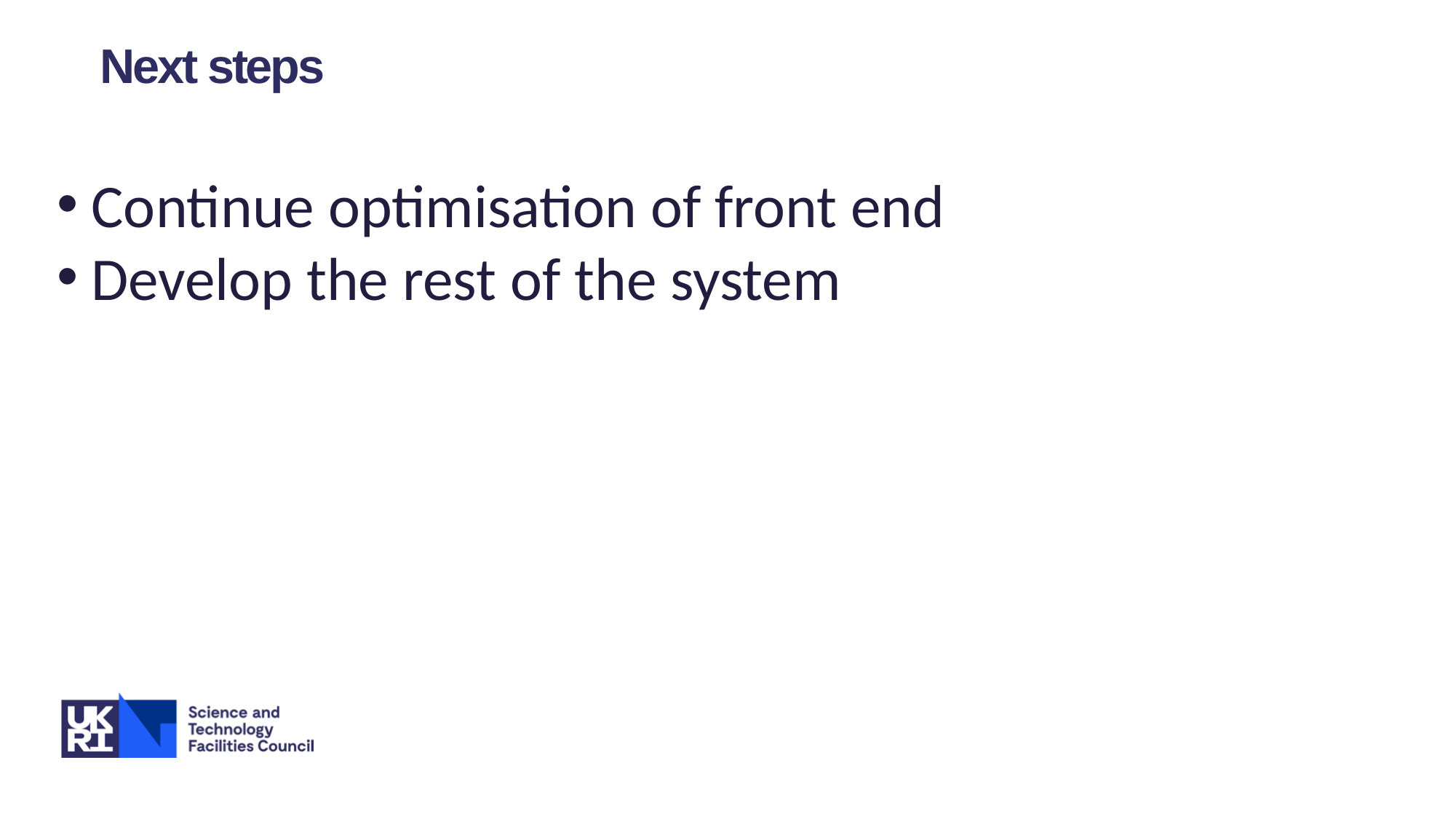

Next steps
Continue optimisation of front end
Develop the rest of the system